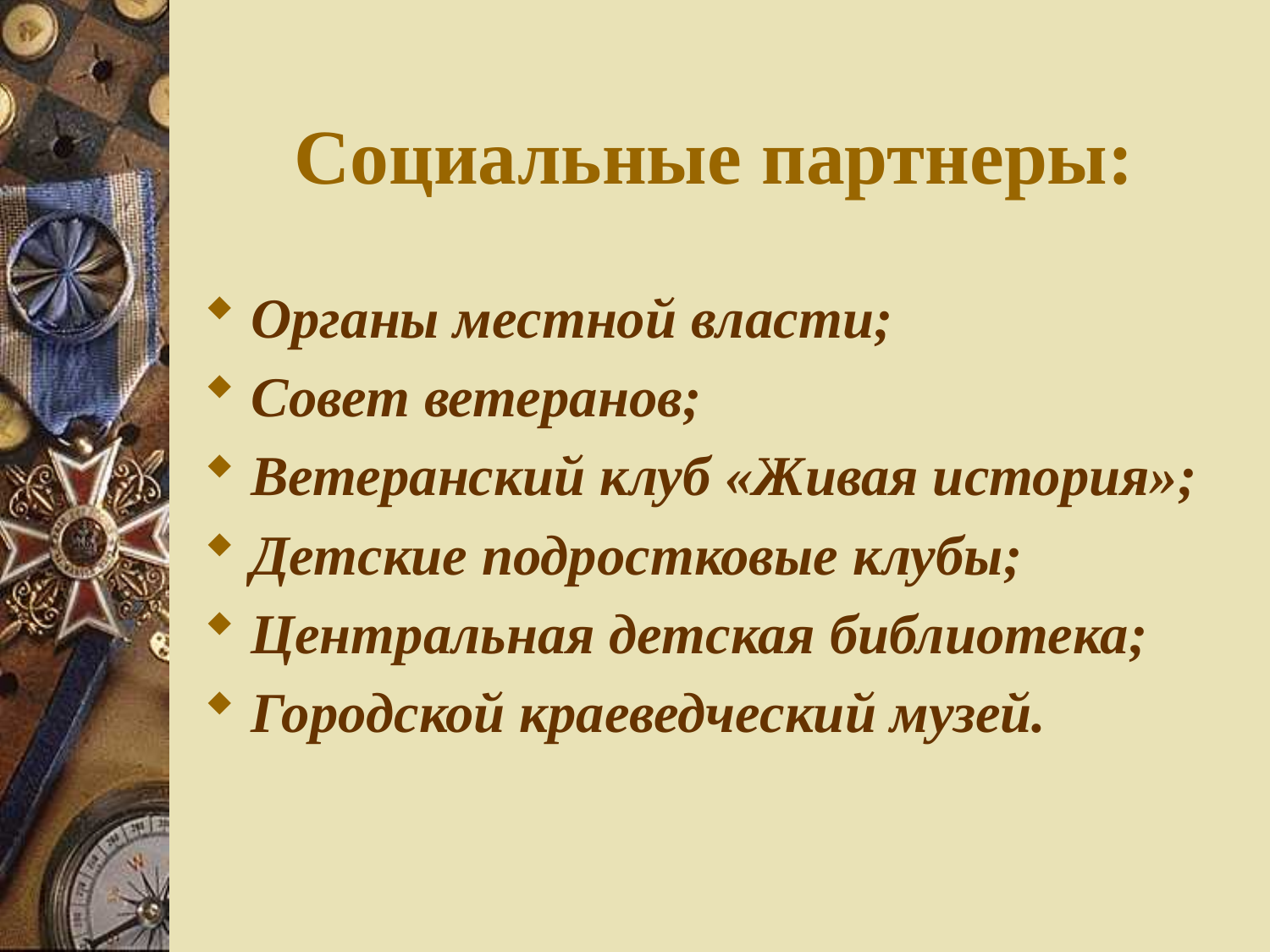

# Социальные партнеры:
Органы местной власти;
Совет ветеранов;
Ветеранский клуб «Живая история»;
Детские подростковые клубы;
Центральная детская библиотека;
Городской краеведческий музей.